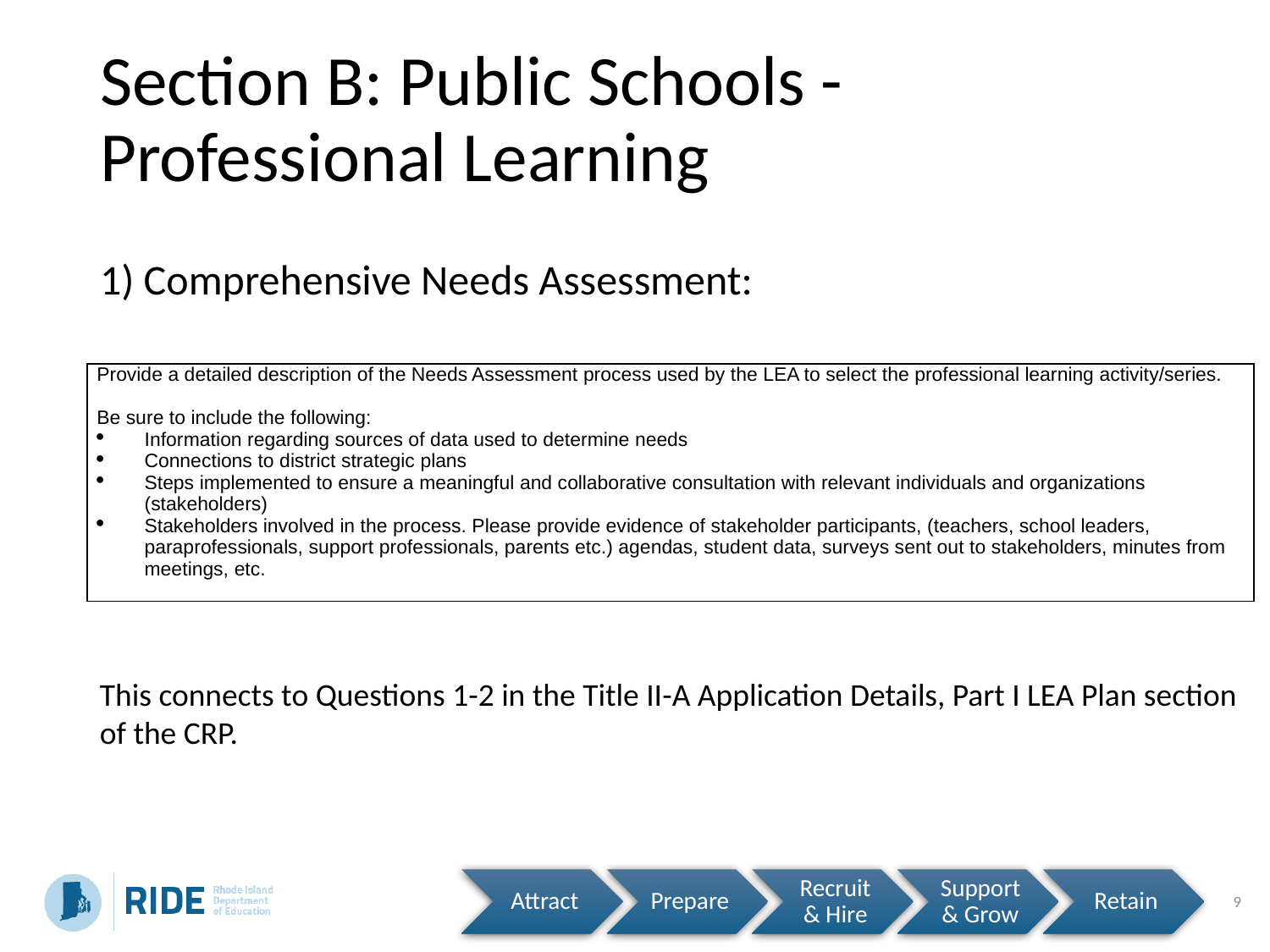

# Section B: Public Schools - Professional Learning
1) Comprehensive Needs Assessment:
| Provide a detailed description of the Needs Assessment process used by the LEA to select the professional learning activity/series.   Be sure to include the following: Information regarding sources of data used to determine needs Connections to district strategic plans Steps implemented to ensure a meaningful and collaborative consultation with relevant individuals and organizations (stakeholders) Stakeholders involved in the process. Please provide evidence of stakeholder participants, (teachers, school leaders, paraprofessionals, support professionals, parents etc.) agendas, student data, surveys sent out to stakeholders, minutes from meetings, etc. |
| --- |
This connects to Questions 1-2 in the Title II-A Application Details, Part I LEA Plan section of the CRP.
9